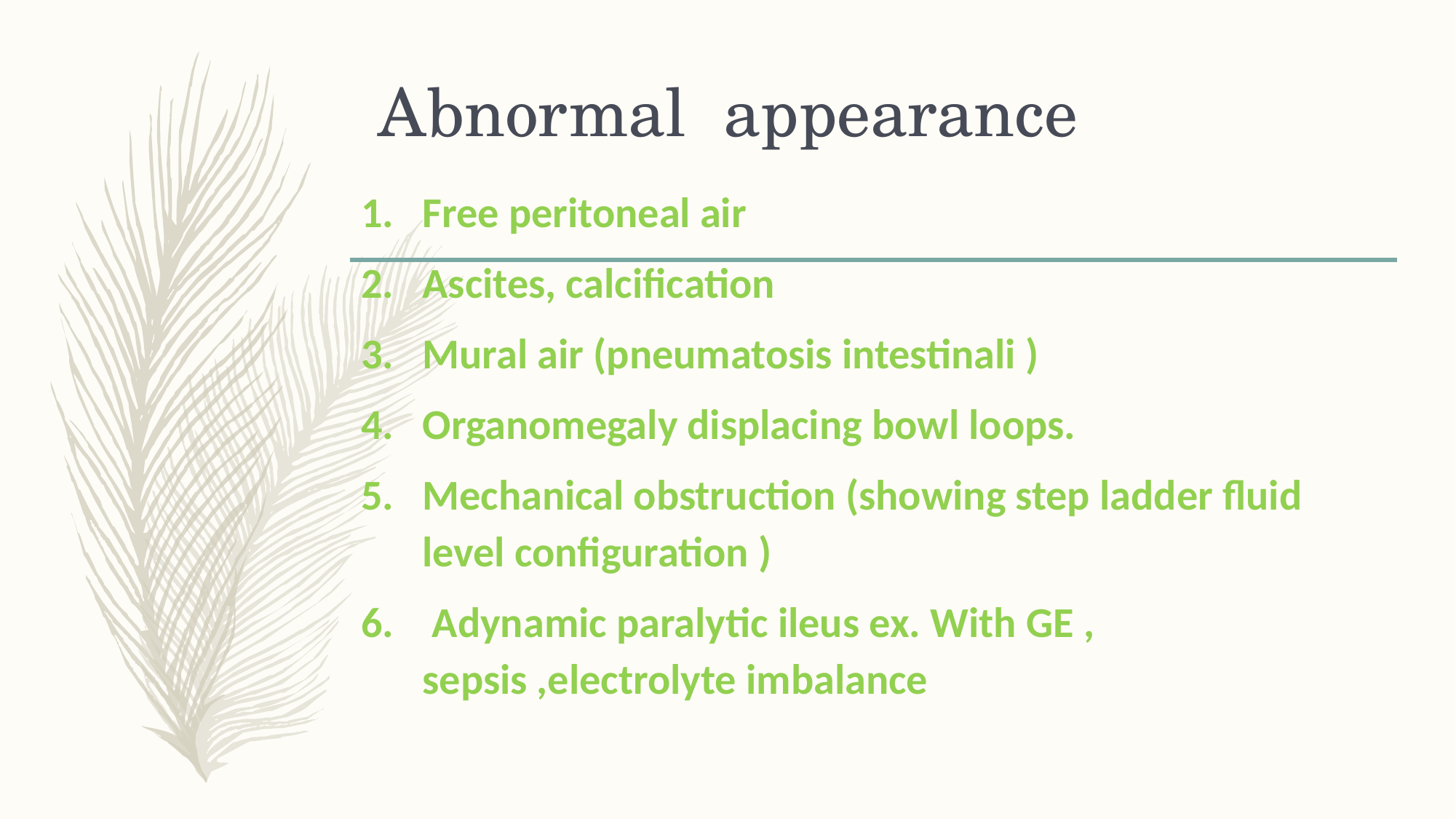

# Abnormal  appearance
Free peritoneal air
Ascites, calcification
Mural air (pneumatosis intestinali )
Organomegaly displacing bowl loops.
Mechanical obstruction (showing step ladder fluid level configuration )
 Adynamic paralytic ileus ex. With GE , sepsis ,electrolyte imbalance